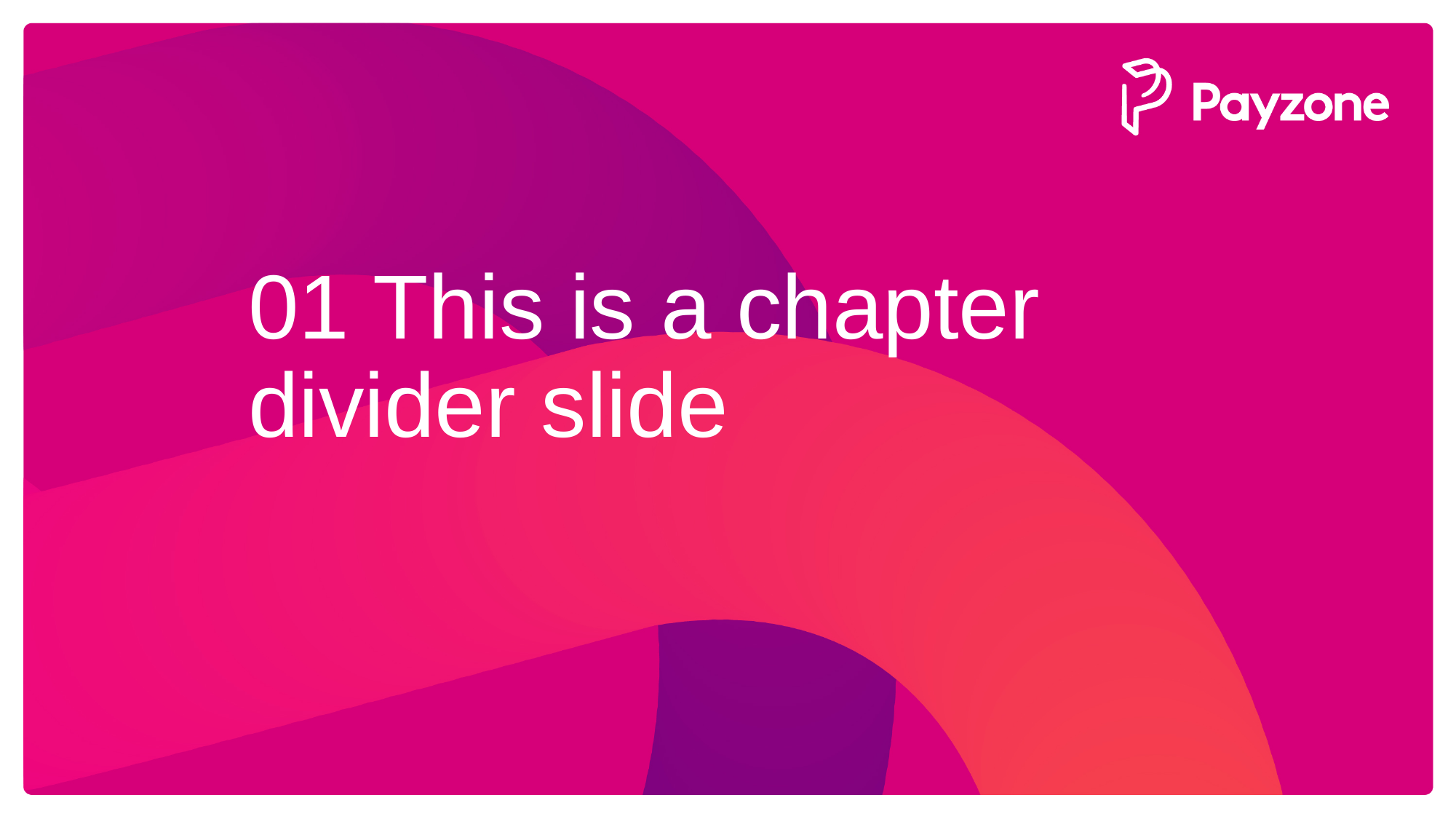

# 01 This is a chapter divider slide